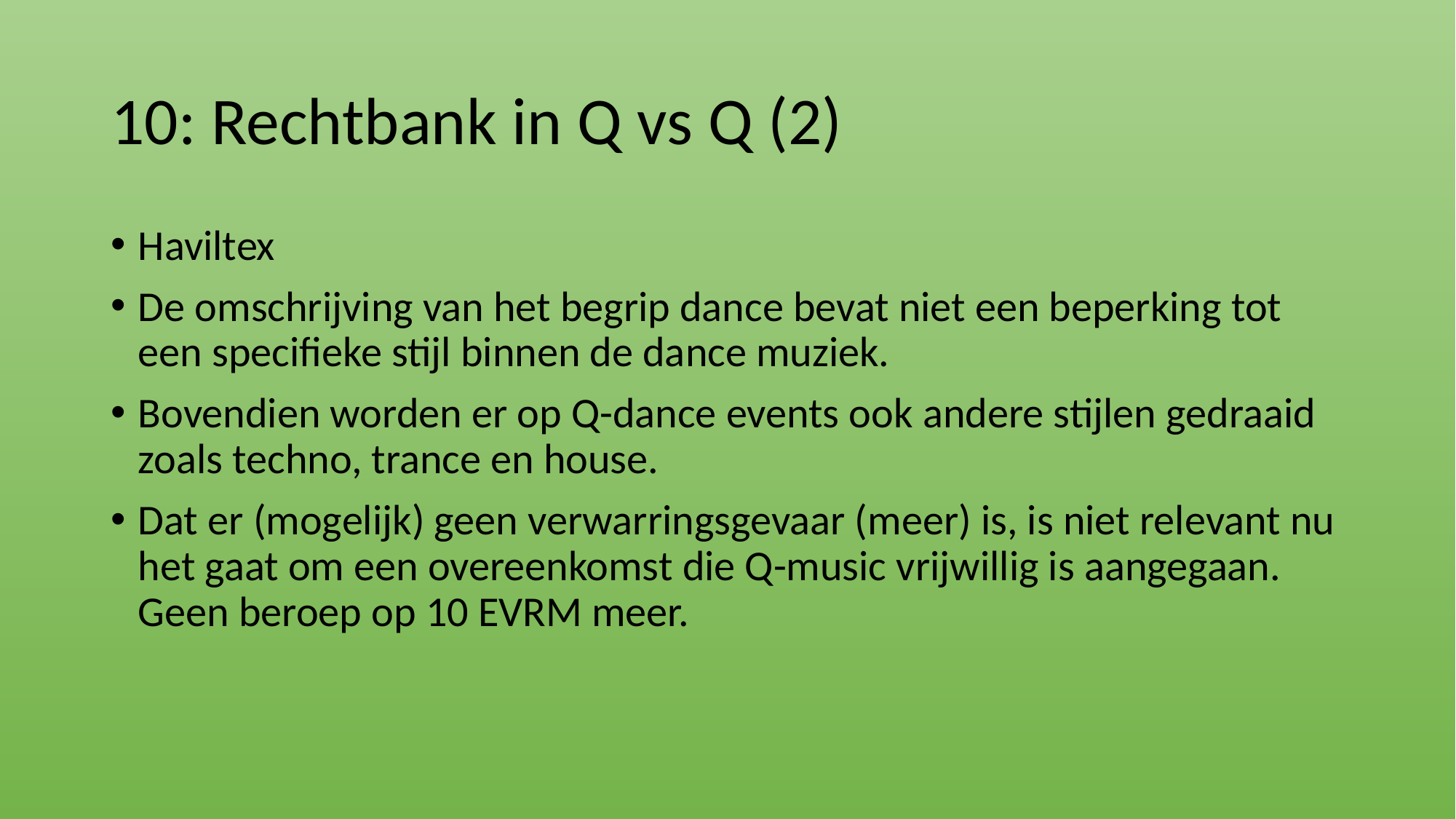

# 10: Rechtbank in Q vs Q (2)
Haviltex
De omschrijving van het begrip dance bevat niet een beperking tot een specifieke stijl binnen de dance muziek.
Bovendien worden er op Q-dance events ook andere stijlen gedraaid zoals techno, trance en house.
Dat er (mogelijk) geen verwarringsgevaar (meer) is, is niet relevant nu het gaat om een overeenkomst die Q-music vrijwillig is aangegaan. Geen beroep op 10 EVRM meer.